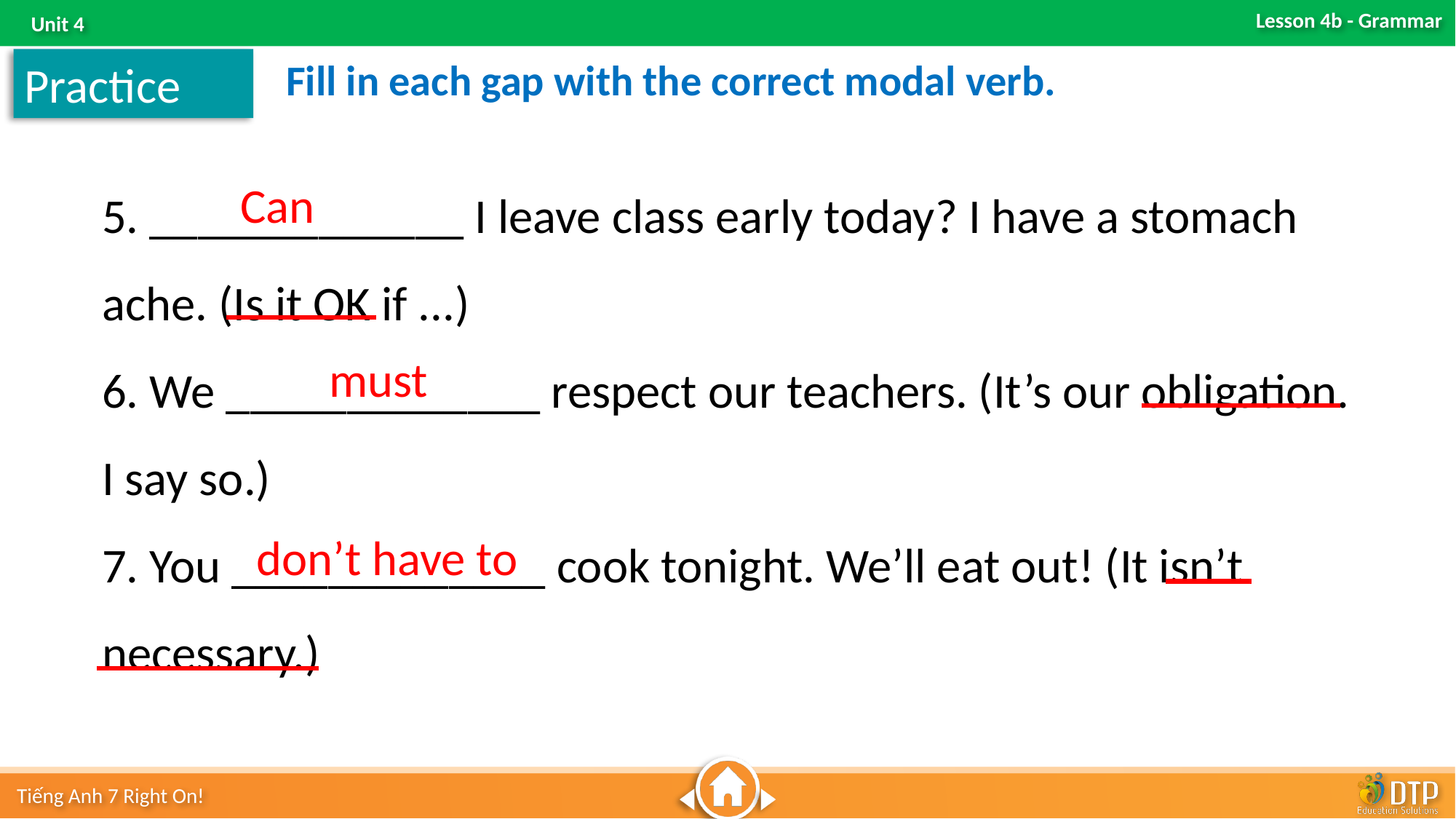

Fill in each gap with the correct modal verb.
Practice
5. _____________ I leave class early today? I have a stomach ache. (Is it OK if ...)
6. We _____________ respect our teachers. (It’s our obligation. I say so.)
7. You _____________ cook tonight. We’ll eat out! (It isn’t necessary.)
Can
must
don’t have to